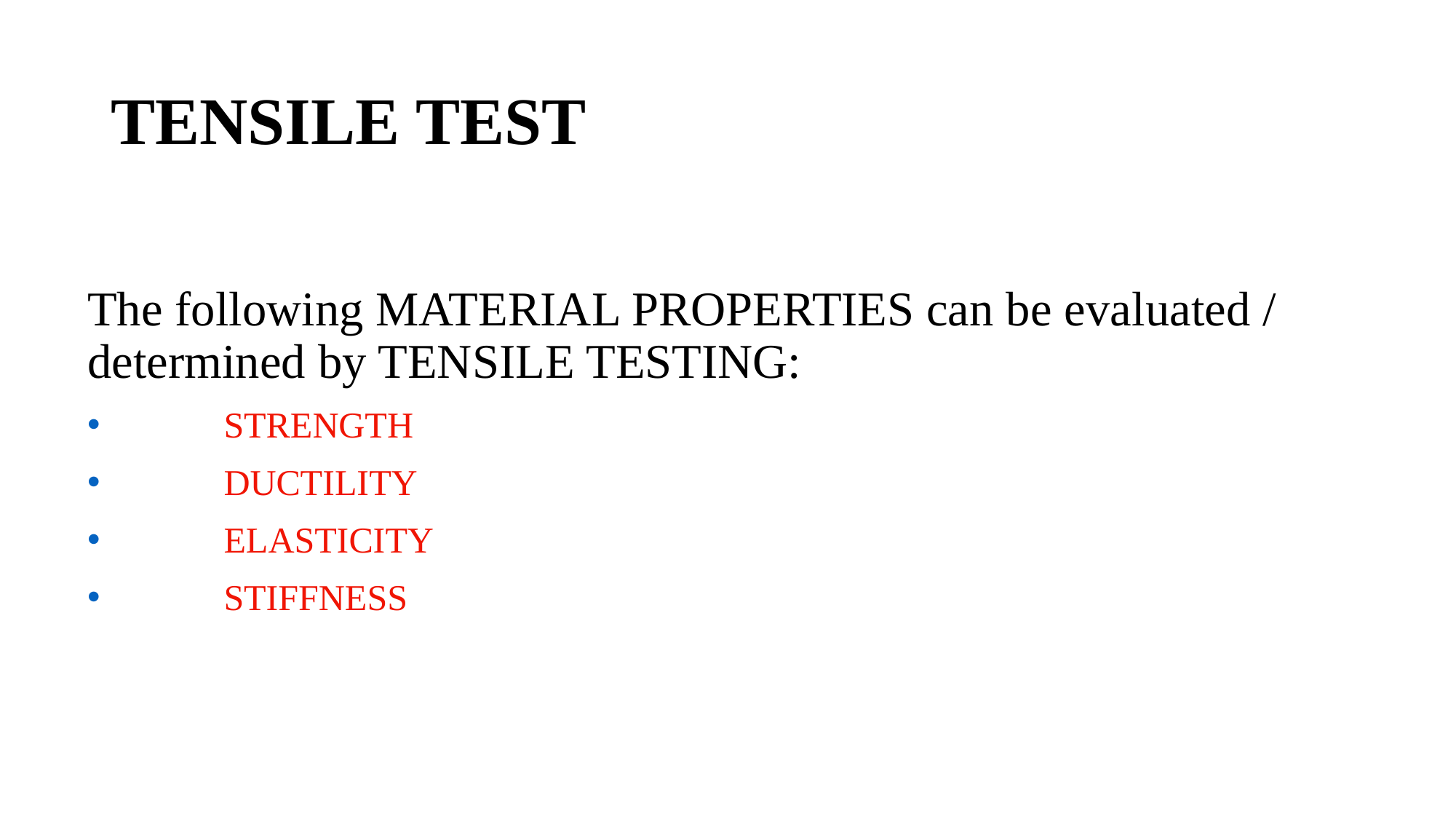

# TENSILE TEST
The following MATERIAL PROPERTIES can be evaluated / determined by TENSILE TESTING:
	STRENGTH
	DUCTILITY
	ELASTICITY
	STIFFNESS